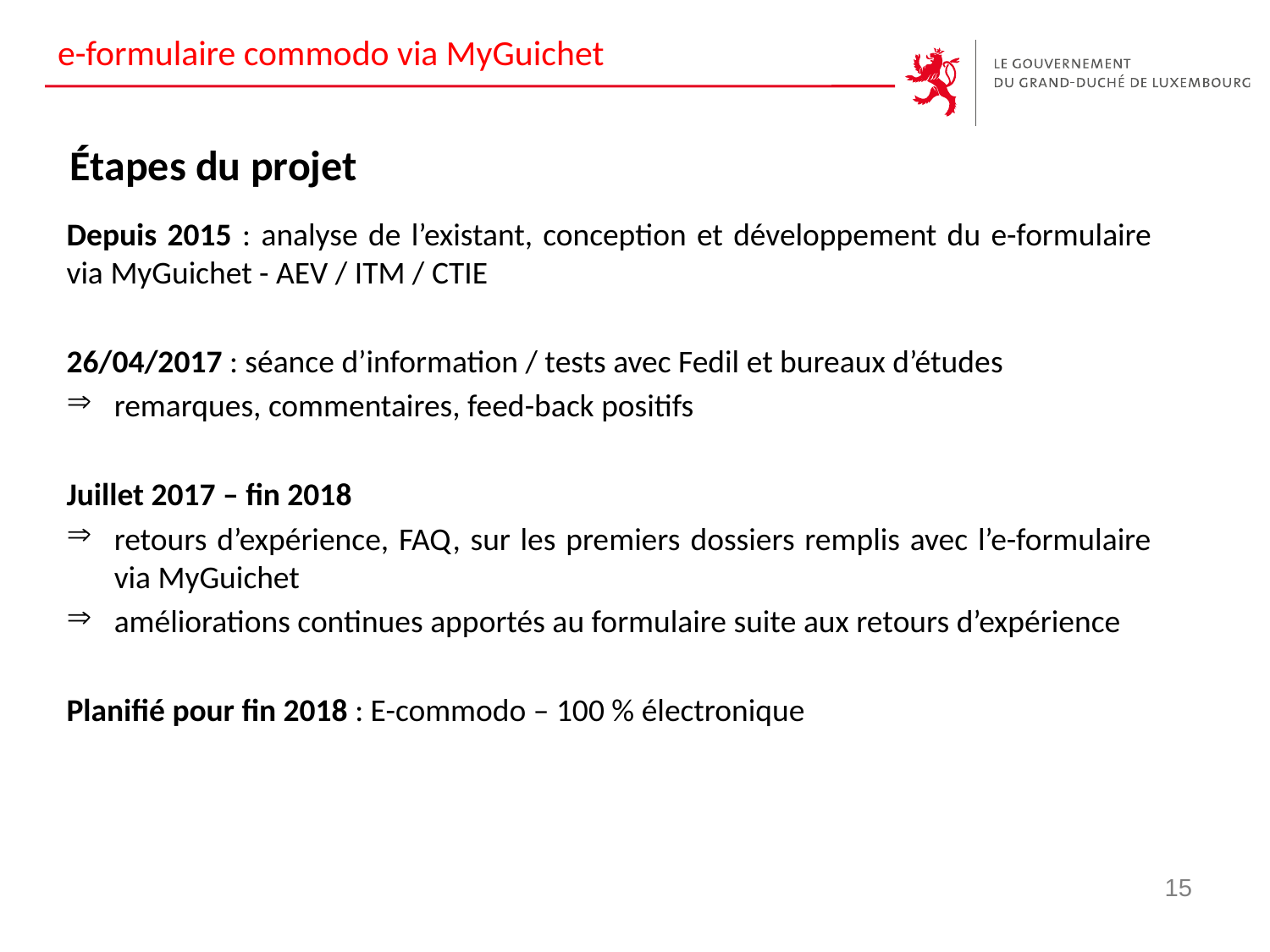

# e-formulaire commodo via MyGuichet
Étapes du projet
Depuis 2015 : analyse de l’existant, conception et développement du e-formulaire via MyGuichet - AEV / ITM / CTIE

26/04/2017 : séance d’information / tests avec Fedil et bureaux d’études
remarques, commentaires, feed-back positifs

Juillet 2017 – fin 2018
retours d’expérience, FAQ, sur les premiers dossiers remplis avec l’e-formulaire via MyGuichet
améliorations continues apportés au formulaire suite aux retours d’expérience

Planifié pour fin 2018 : E-commodo – 100 % électronique

15